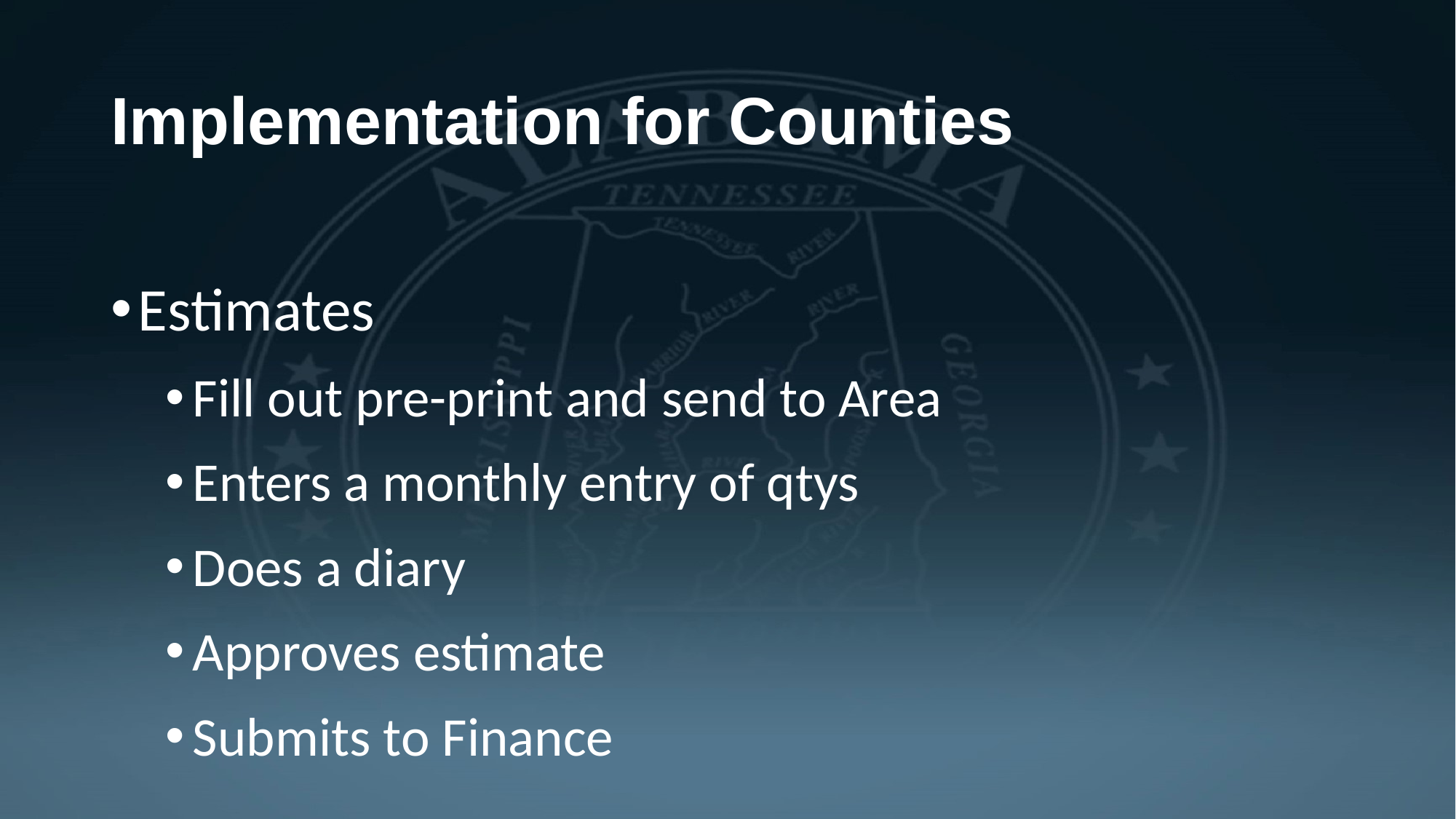

# Implementation for Counties

Estimates
Fill out pre-print and send to Area
Enters a monthly entry of qtys
Does a diary
Approves estimate
Submits to Finance